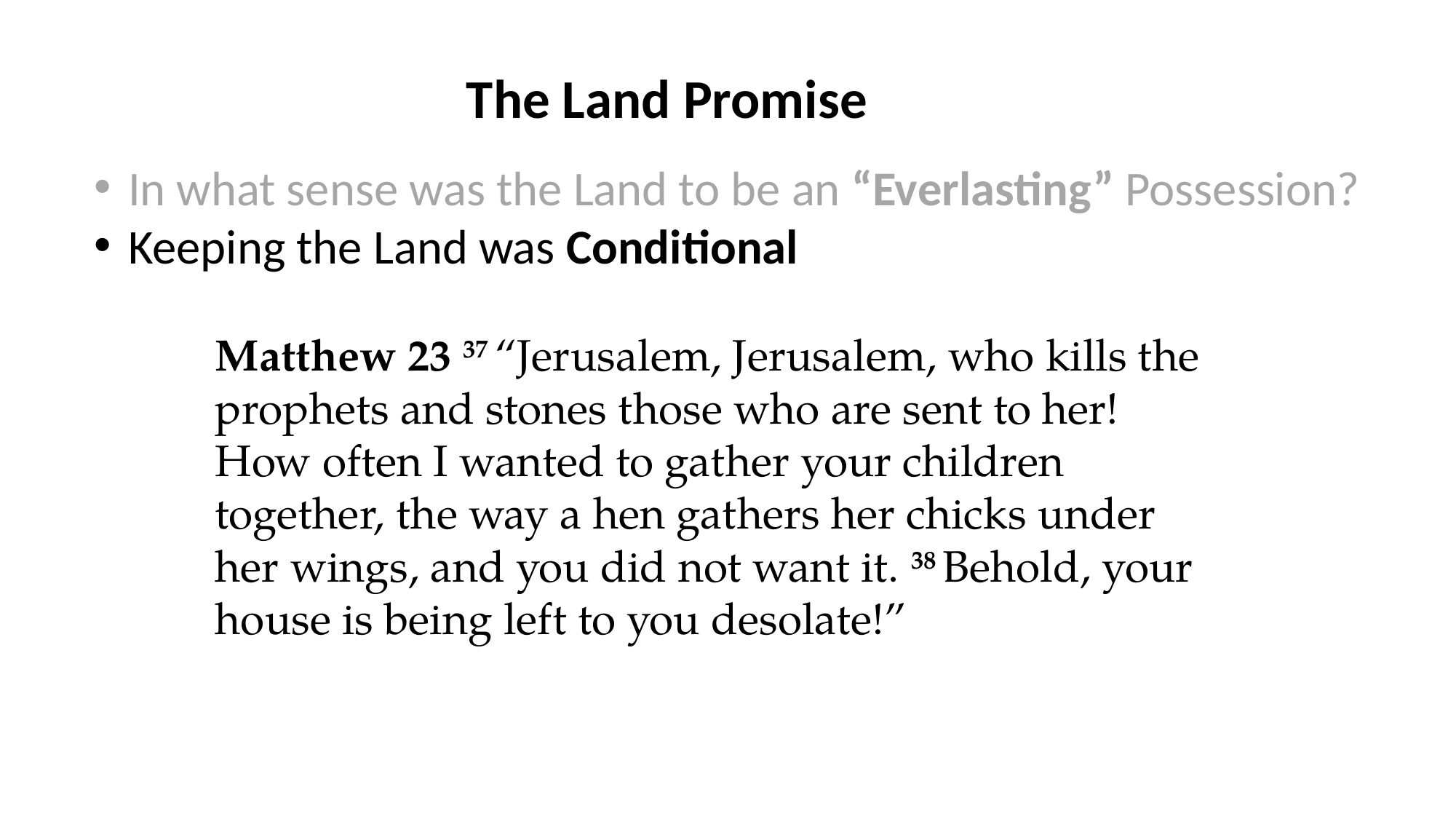

The Land Promise
In what sense was the Land to be an “Everlasting” Possession?
Keeping the Land was Conditional
Matthew 23 37 “Jerusalem, Jerusalem, who kills the prophets and stones those who are sent to her! How often I wanted to gather your children together, the way a hen gathers her chicks under her wings, and you did not want it. 38 Behold, your house is being left to you desolate!”